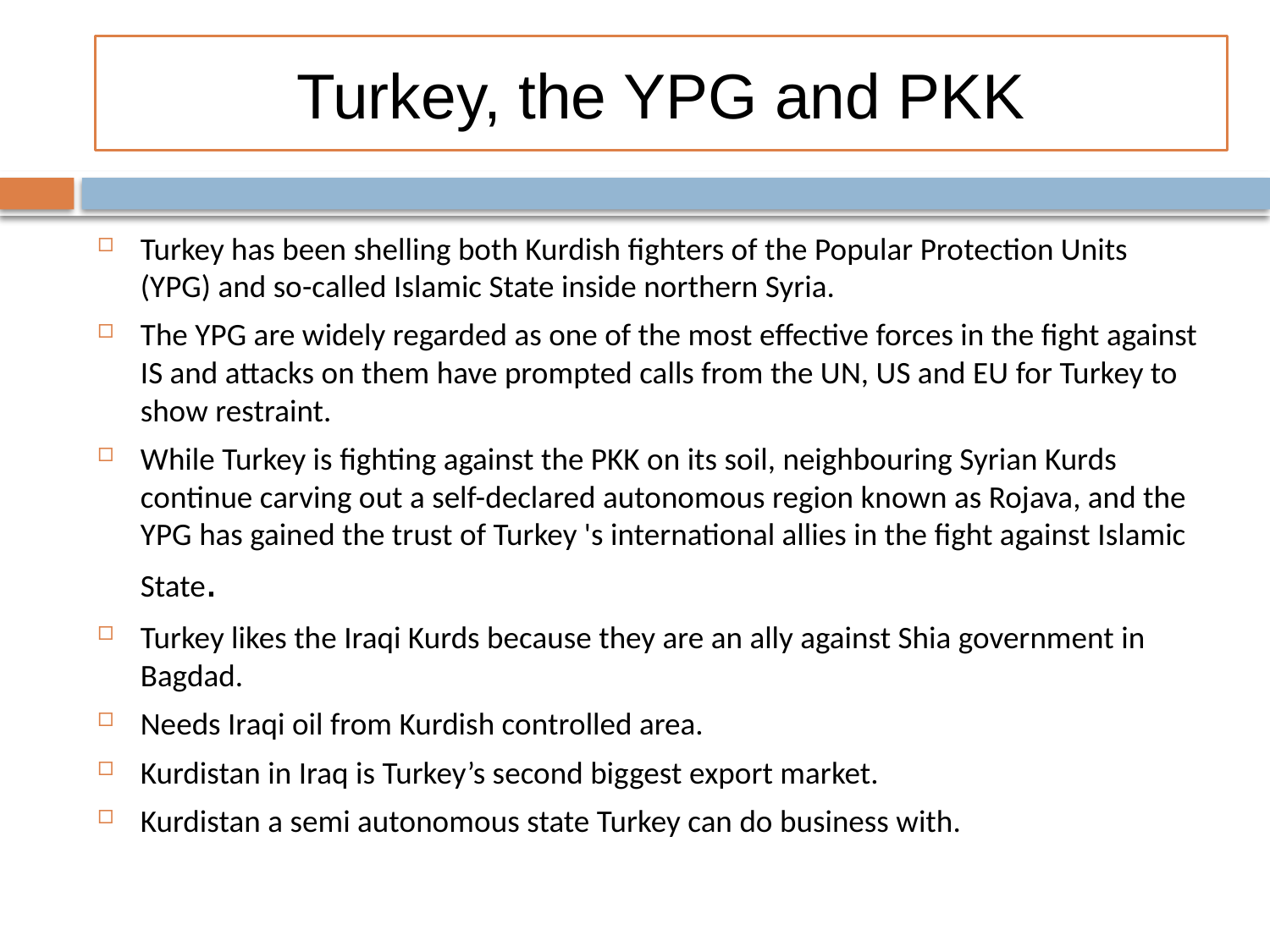

# Turkey, the YPG and PKK
Turkey has been shelling both Kurdish fighters of the Popular Protection Units (YPG) and so-called Islamic State inside northern Syria.
The YPG are widely regarded as one of the most effective forces in the fight against IS and attacks on them have prompted calls from the UN, US and EU for Turkey to show restraint.
While Turkey is fighting against the PKK on its soil, neighbouring Syrian Kurds continue carving out a self-declared autonomous region known as Rojava, and the YPG has gained the trust of Turkey 's international allies in the fight against Islamic State.
Turkey likes the Iraqi Kurds because they are an ally against Shia government in Bagdad.
Needs Iraqi oil from Kurdish controlled area.
Kurdistan in Iraq is Turkey’s second biggest export market.
Kurdistan a semi autonomous state Turkey can do business with.